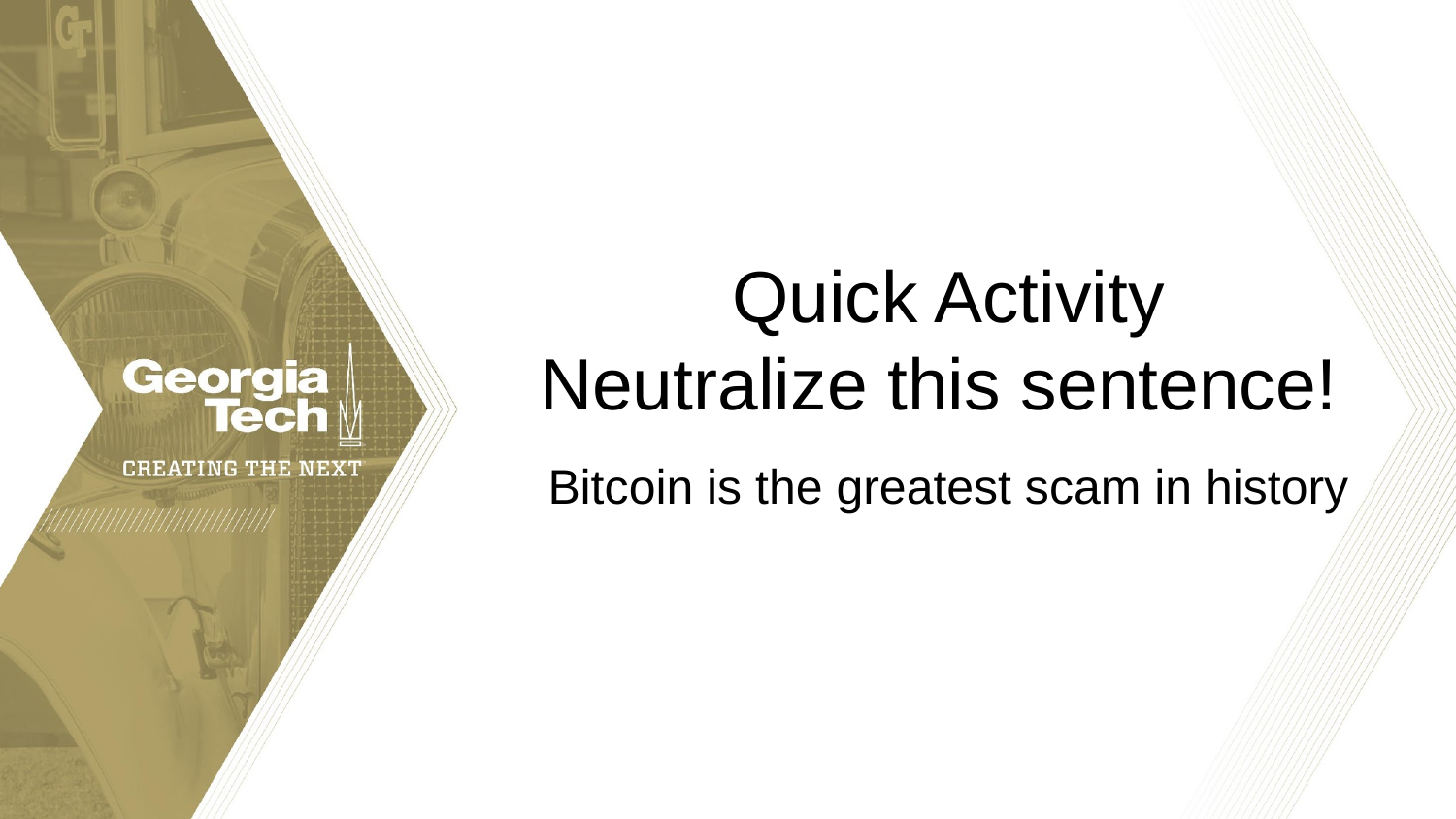

# Quick Activity Neutralize this sentence!

Bitcoin is the greatest scam in history